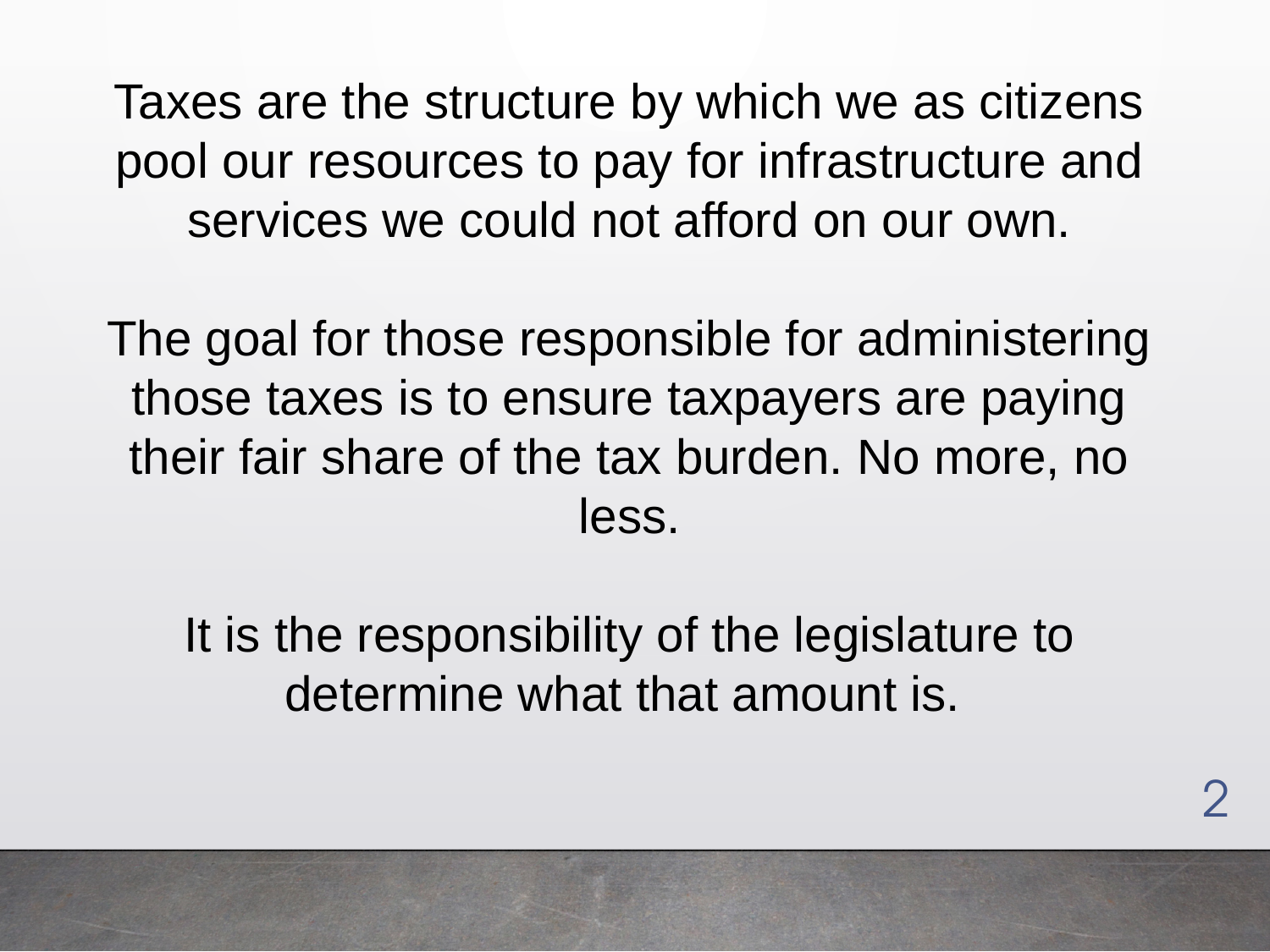

Taxes are the structure by which we as citizens pool our resources to pay for infrastructure and services we could not afford on our own.

The goal for those responsible for administering those taxes is to ensure taxpayers are paying their fair share of the tax burden. No more, no less.

It is the responsibility of the legislature to determine what that amount is.
2